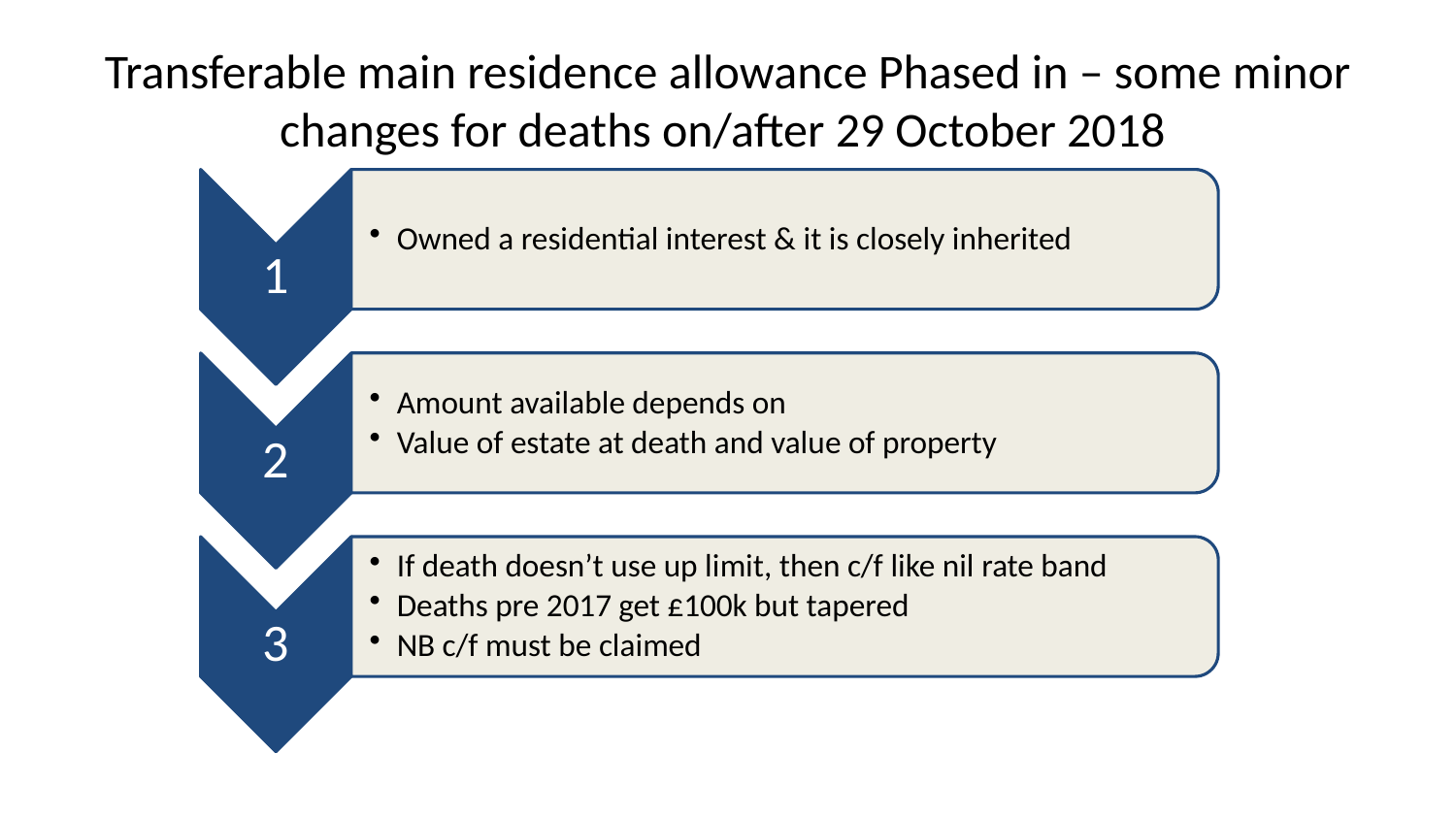

# Transferable main residence allowance Phased in – some minor changes for deaths on/after 29 October 2018
1
Owned a residential interest & it is closely inherited
2
Amount available depends on
Value of estate at death and value of property
3
If death doesn’t use up limit, then c/f like nil rate band
Deaths pre 2017 get £100k but tapered
NB c/f must be claimed